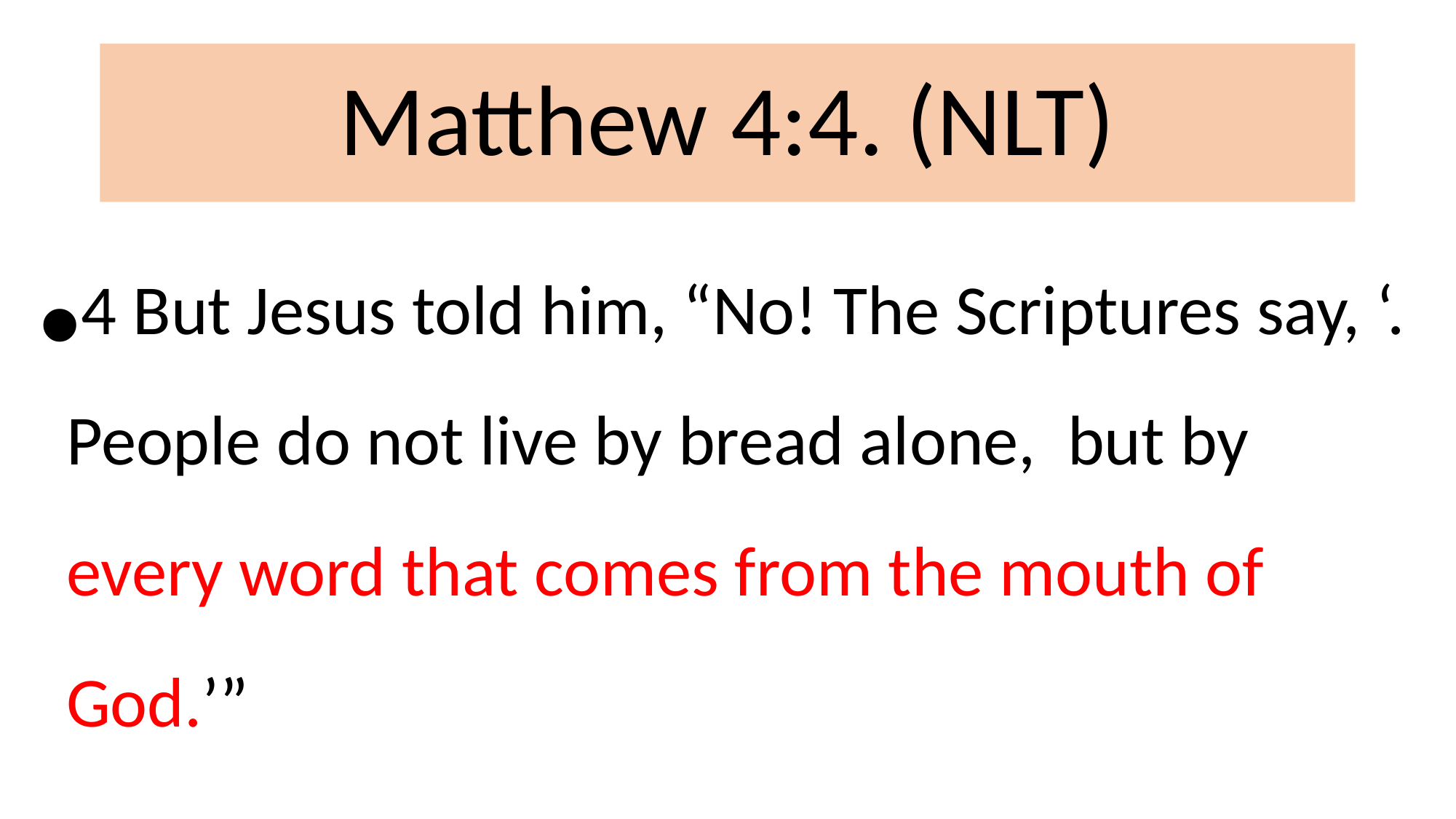

# Matthew 4:4. (NLT)
4 But Jesus told him, “No! The Scriptures say, ‘. People do not live by bread alone,  but by every word that comes from the mouth of God.’”